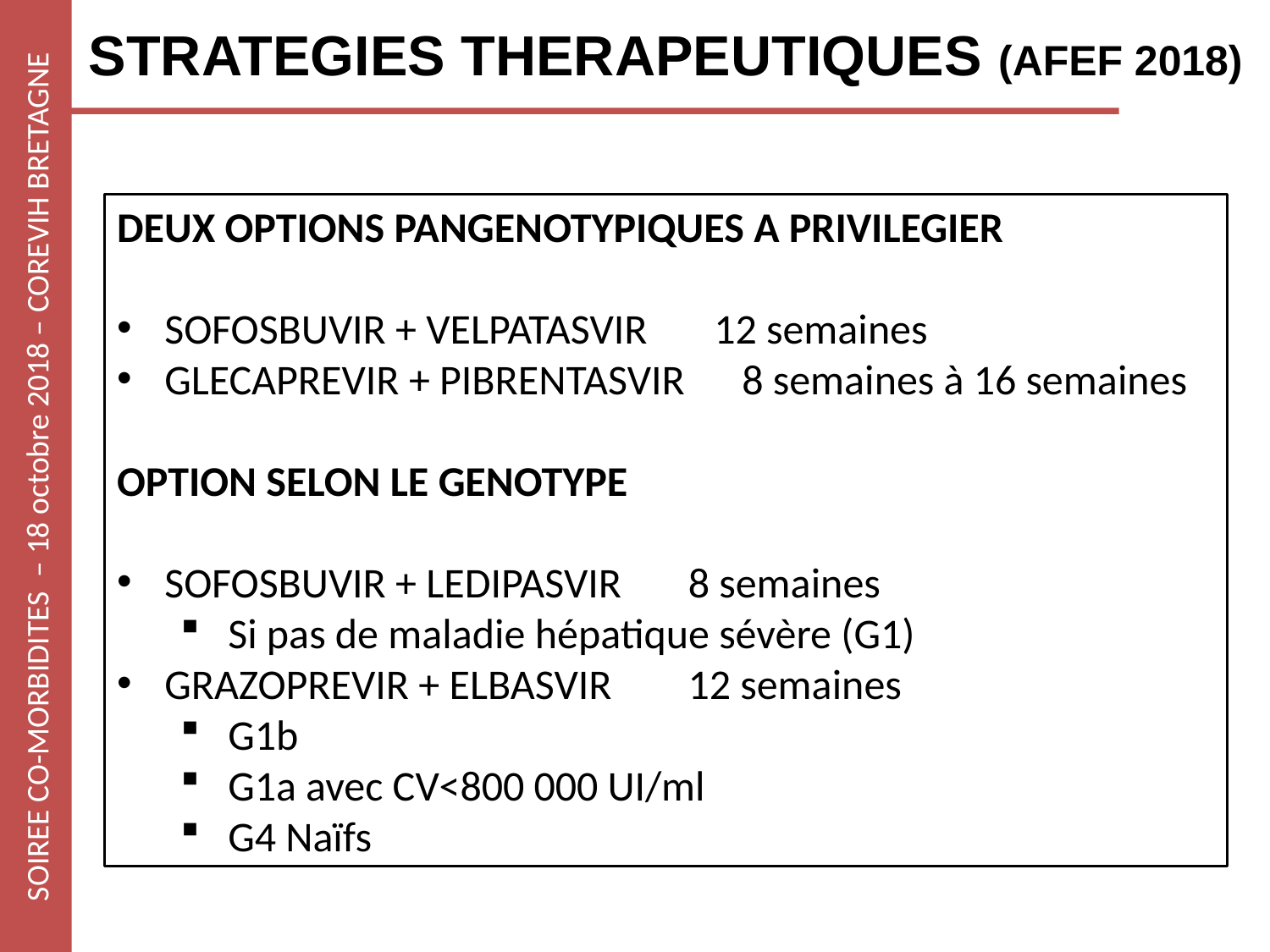

# STRATEGIES THERAPEUTIQUES (AFEF 2018)
DEUX OPTIONS PANGENOTYPIQUES A PRIVILEGIER

SOFOSBUVIR + VELPATASVIR       12 semaines
GLECAPREVIR + PIBRENTASVIR      8 semaines à 16 semaines

OPTION SELON LE GENOTYPE

SOFOSBUVIR + LEDIPASVIR       8 semaines
Si pas de maladie hépatique sévère (G1)
GRAZOPREVIR + ELBASVIR        12 semaines
G1b
G1a avec CV<800 000 UI/ml
G4 Naïfs